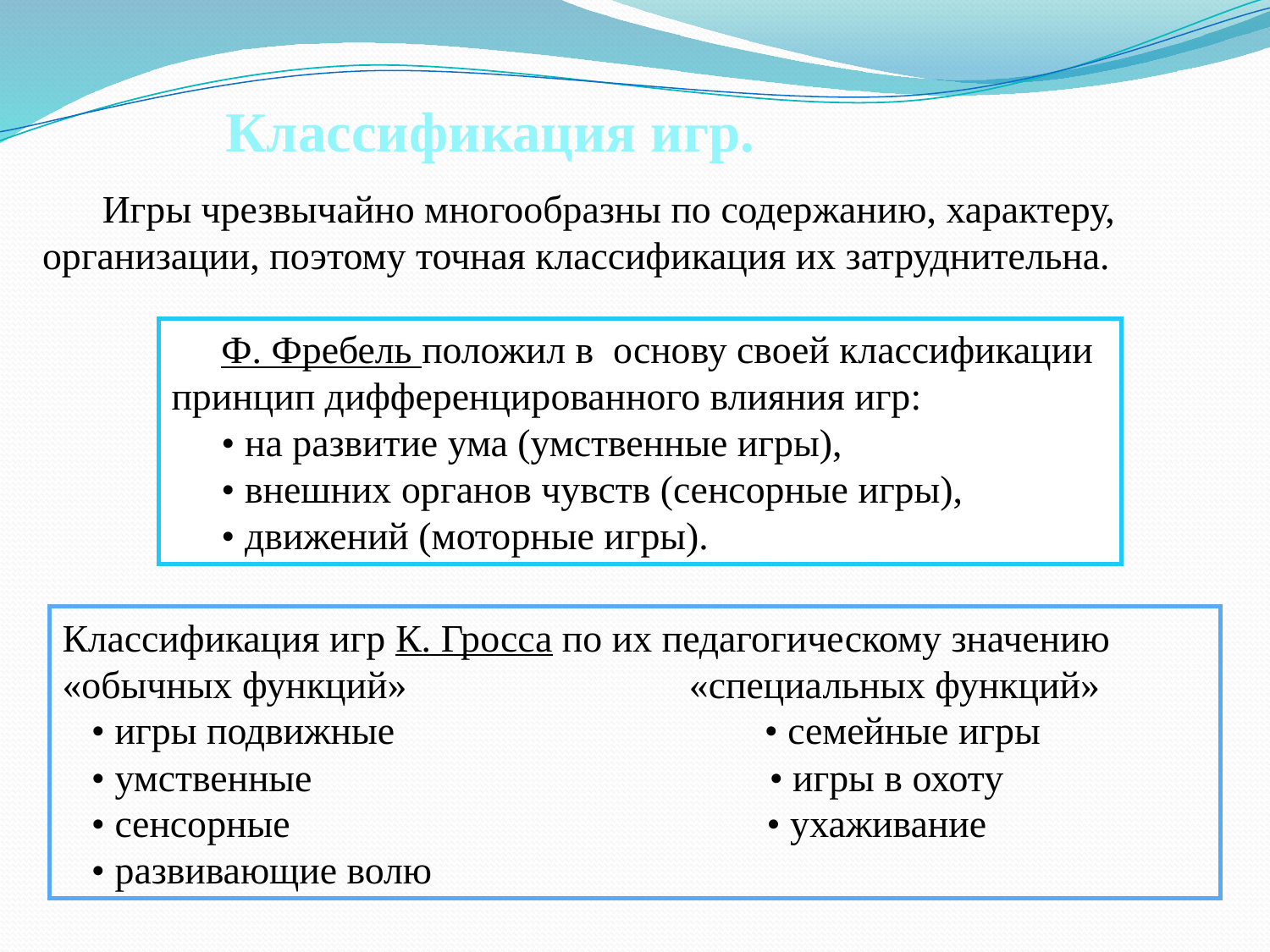

Классификация игр.

Игры чрезвычайно многообразны по содержанию, характеру, организации, поэтому точная классификация их затруднительна.
Ф. Фребель положил в  основу своей классификации принцип дифференцированного влияния игр:
• на развитие ума (умственные игры),
• внешних органов чувств (сенсорные игры),
• движений (моторные игры).
Классификация игр К. Гросса по их педагогическому значению
«обычных функций»                             «специальных функций»
   • игры подвижные                                      • семейные игры
   • умственные                                               • игры в охоту
   • сенсорные                                                 • ухаживание
   • развивающие волю